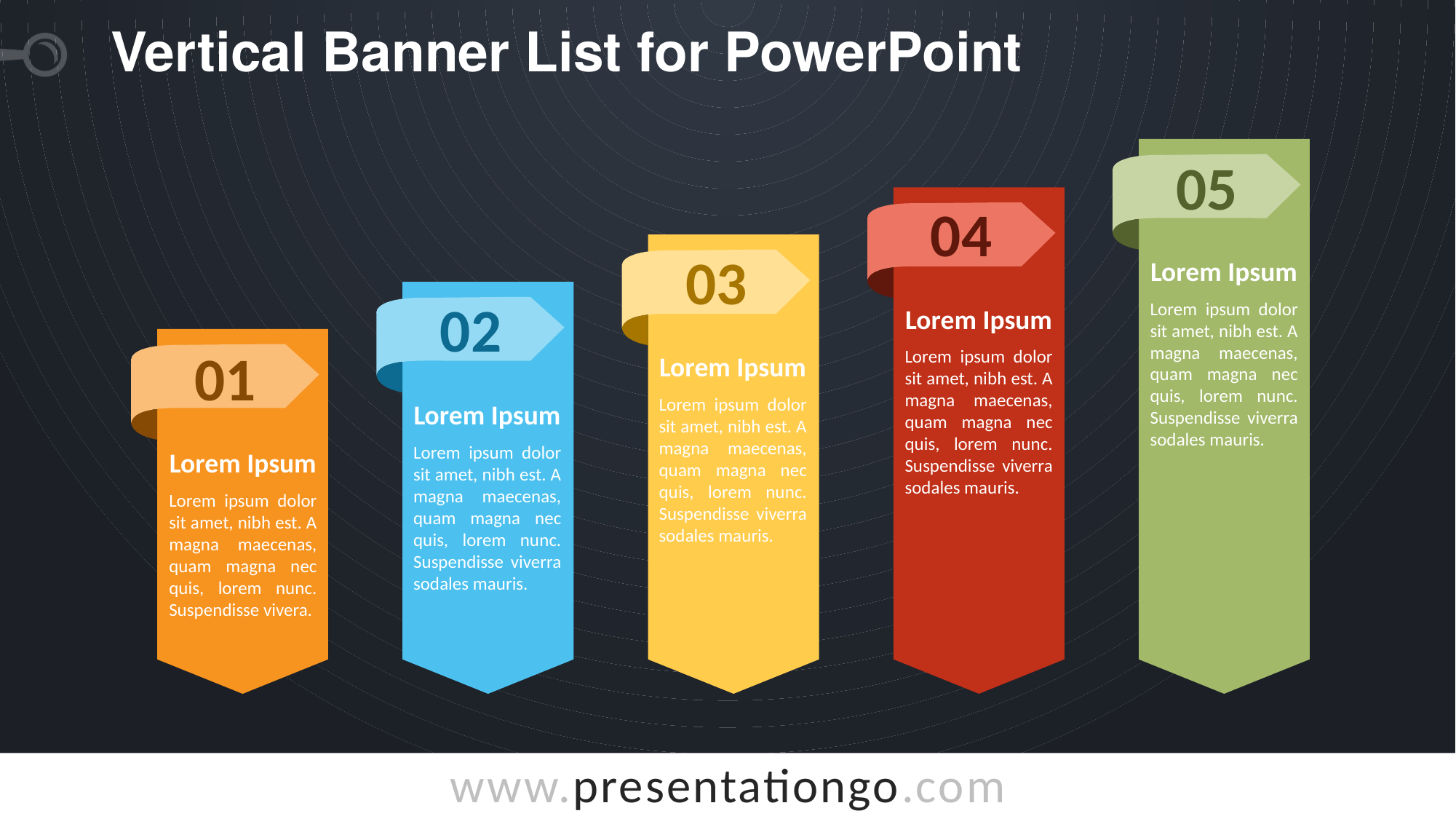

# Vertical Banner List for PowerPoint

05

04

03
Lorem Ipsum
Lorem ipsum dolor sit amet, nibh est. A magna maecenas, quam magna nec quis, lorem nunc. Suspendisse viverra sodales mauris.

02
Lorem Ipsum
Lorem ipsum dolor sit amet, nibh est. A magna maecenas, quam magna nec quis, lorem nunc. Suspendisse viverra sodales mauris.

01
Lorem Ipsum
Lorem ipsum dolor sit amet, nibh est. A magna maecenas, quam magna nec quis, lorem nunc. Suspendisse viverra sodales mauris.

Lorem Ipsum
Lorem ipsum dolor sit amet, nibh est. A magna maecenas, quam magna nec quis, lorem nunc. Suspendisse viverra sodales mauris.

Lorem Ipsum
Lorem ipsum dolor sit amet, nibh est. A magna maecenas, quam magna nec quis, lorem nunc. Suspendisse vivera.